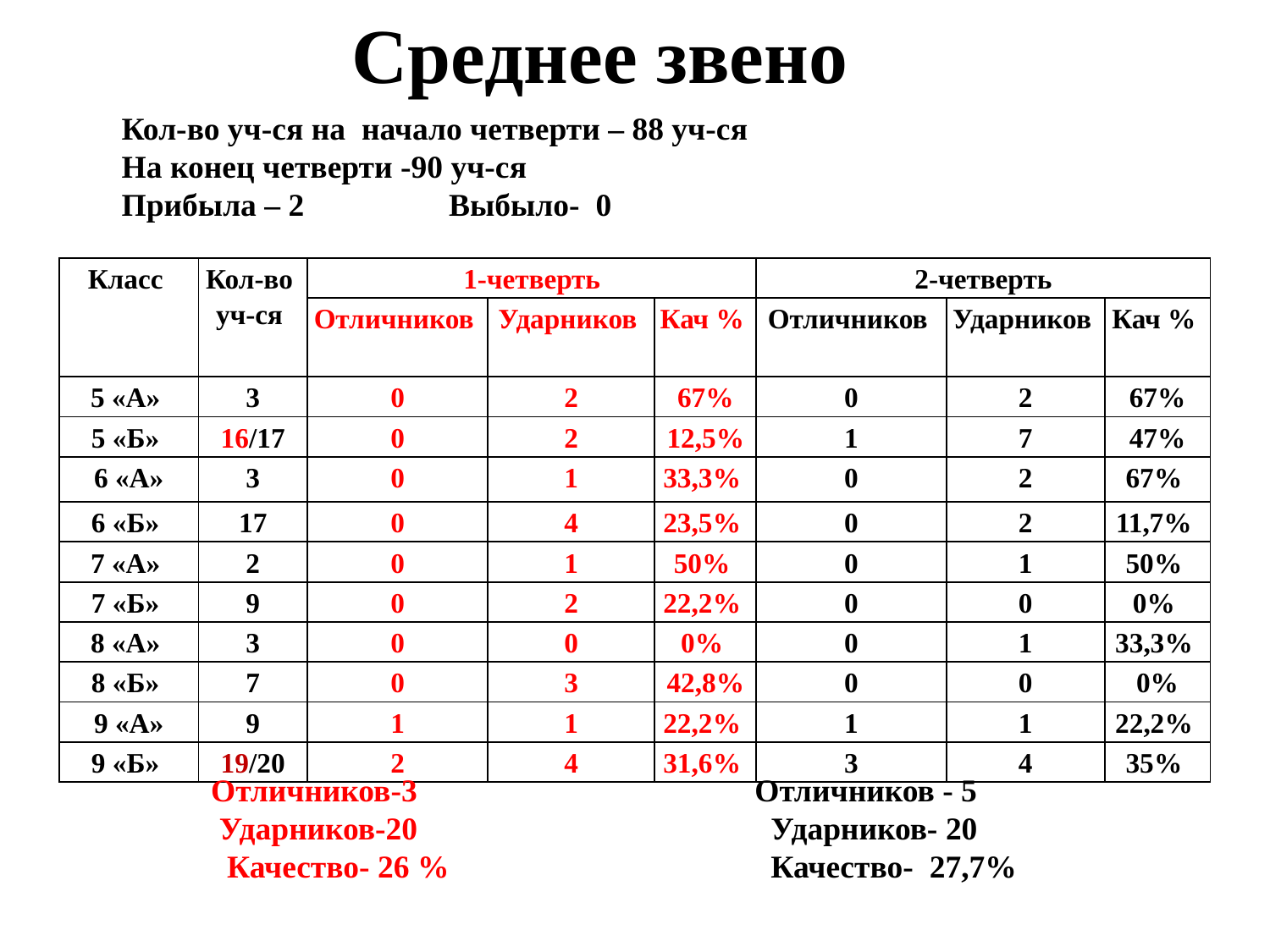

Среднее звено
Кол-во уч-ся на  начало четверти – 88 уч-ся
На конец четверти -90 уч-ся
Прибыла – 2                  Выбыло-  0
| Класс | Кол-во уч-ся | 1-четверть |  |  | 2-четверть |  |  |
| --- | --- | --- | --- | --- | --- | --- | --- |
|  |  | Отличников | Ударников | Кач % | Отличников | Ударников | Кач % |
| 5 «А» | 3 | 0 | 2 | 67% | 0 | 2 | 67% |
| 5 «Б» | 16/17 | 0 | 2 | 12,5% | 1 | 7 | 47% |
| 6 «А» | 3 | 0 | 1 | 33,3% | 0 | 2 | 67% |
| 6 «Б» | 17 | 0 | 4 | 23,5% | 0 | 2 | 11,7% |
| 7 «А» | 2 | 0 | 1 | 50% | 0 | 1 | 50% |
| 7 «Б» | 9 | 0 | 2 | 22,2% | 0 | 0 | 0% |
| 8 «А» | 3 | 0 | 0 | 0% | 0 | 1 | 33,3% |
| 8 «Б» | 7 | 0 | 3 | 42,8% | 0 | 0 | 0% |
| 9 «А» | 9 | 1 | 1 | 22,2% | 1 | 1 | 22,2% |
| 9 «Б» | 19/20 | 2 | 4 | 31,6% | 3 | 4 | 35% |
Отличников-3                                          Отличников - 5
 Ударников-20                                            Ударников- 20
  Качество- 26 %                                        Качество-  27,7%